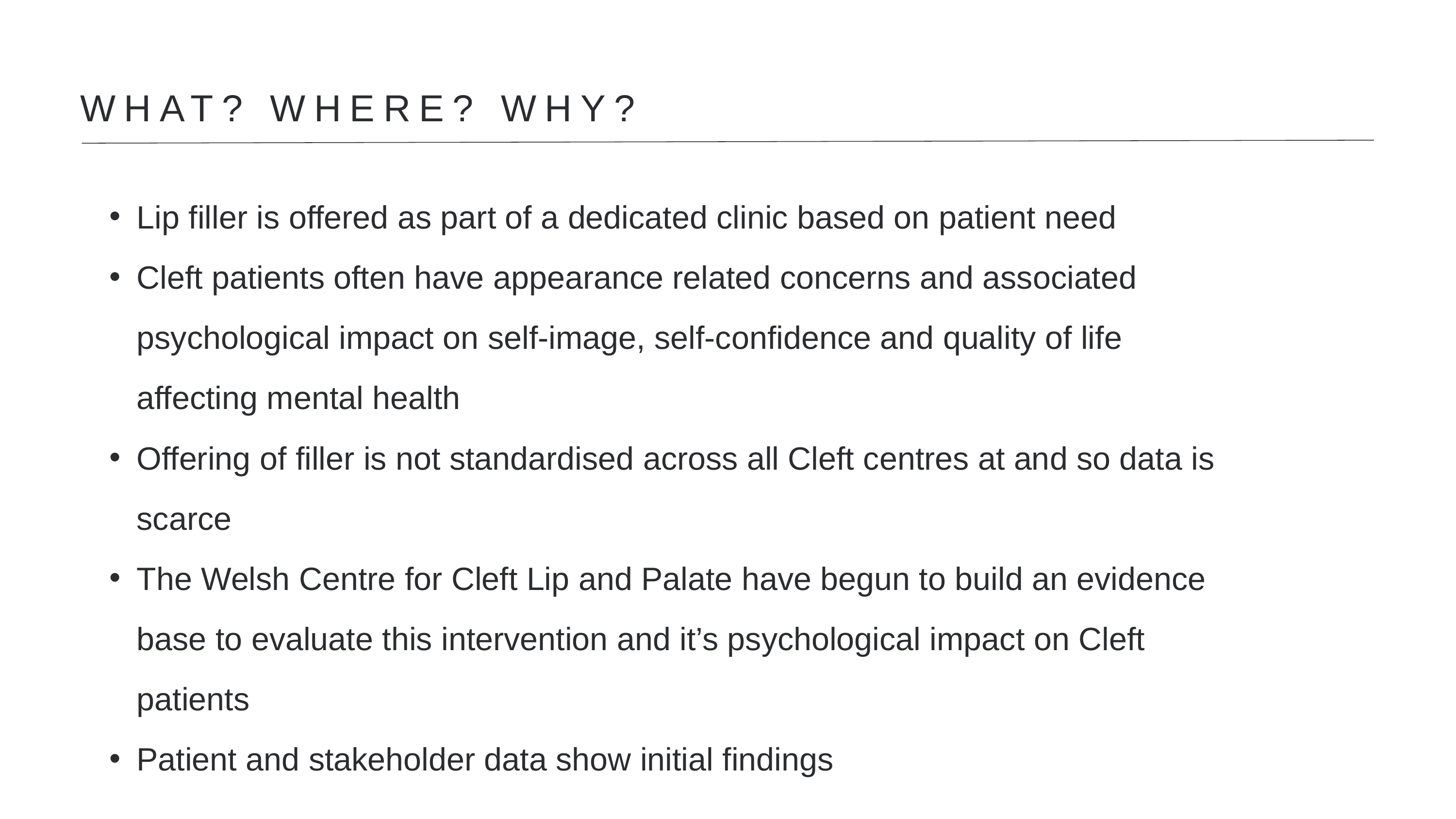

WHAT? WHERE? WHY?

Lip filler is offered as part of a dedicated clinic based on patient need
Cleft patients often have appearance related concerns and associated psychological impact on self-image, self-confidence and quality of life affecting mental health
Offering of filler is not standardised across all Cleft centres at and so data is scarce
The Welsh Centre for Cleft Lip and Palate have begun to build an evidence base to evaluate this intervention and it’s psychological impact on Cleft patients
Patient and stakeholder data show initial findings